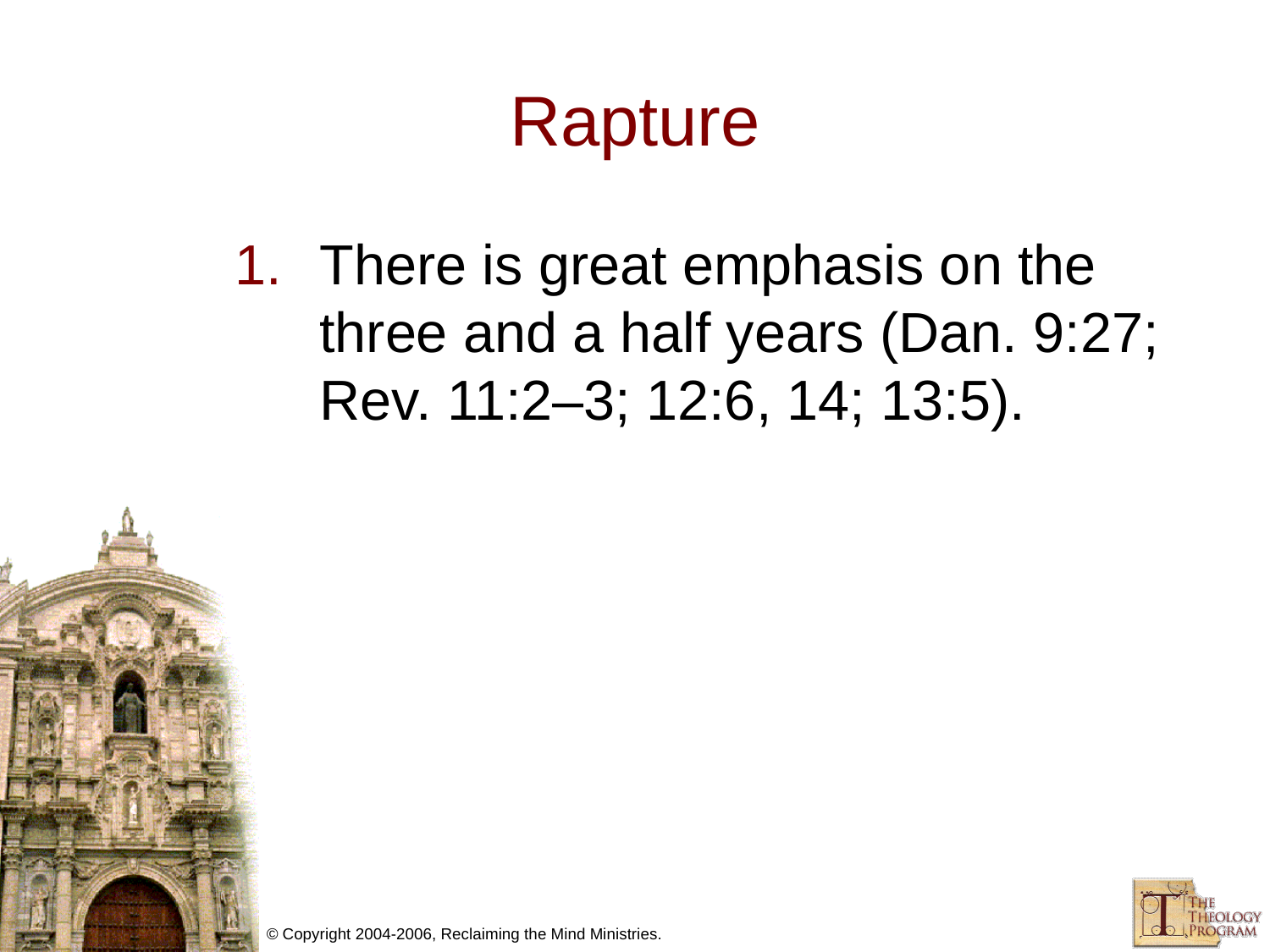

# Rapture
There is great emphasis on the three and a half years (Dan. 9:27; Rev. 11:2–3; 12:6, 14; 13:5).